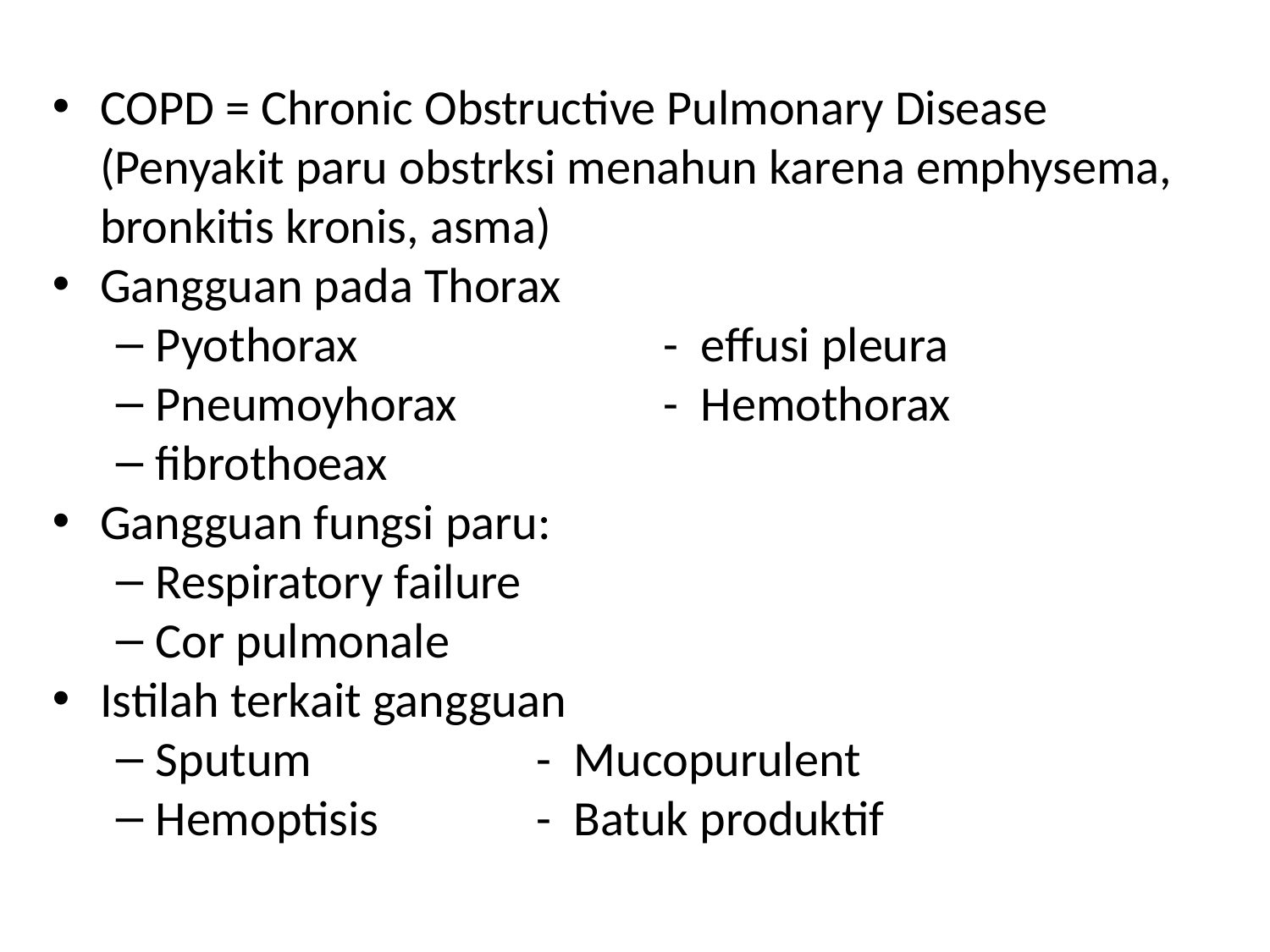

COPD = Chronic Obstructive Pulmonary Disease (Penyakit paru obstrksi menahun karena emphysema, bronkitis kronis, asma)
Gangguan pada Thorax
Pyothorax			-  effusi pleura
Pneumoyhorax		-  Hemothorax
fibrothoeax
Gangguan fungsi paru:
Respiratory failure
Cor pulmonale
Istilah terkait gangguan
Sputum		-  Mucopurulent
Hemoptisis		-  Batuk produktif